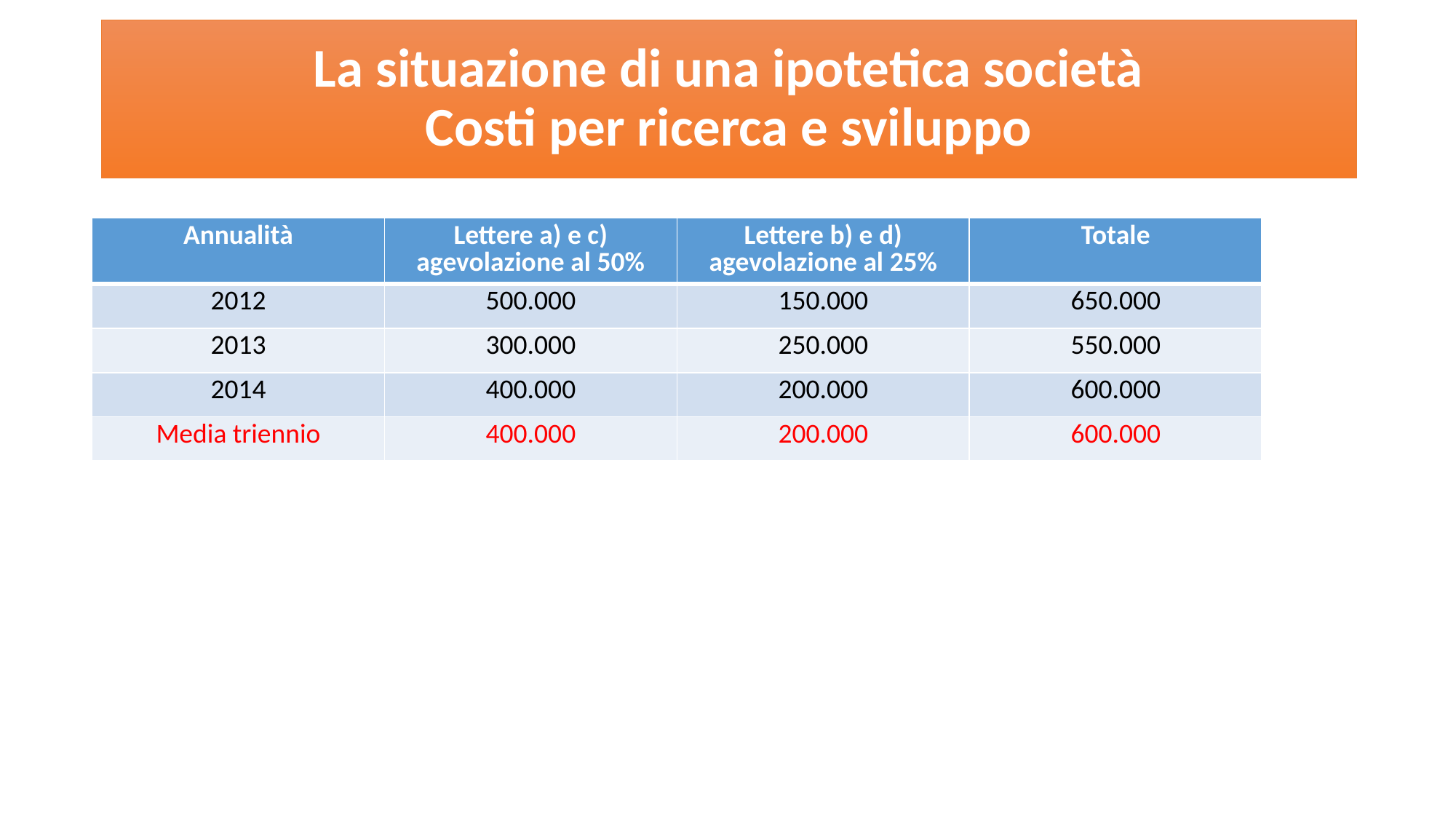

# La situazione di una ipotetica società Costi per ricerca e sviluppo
| Annualità | Lettere a) e c) agevolazione al 50% | Lettere b) e d) agevolazione al 25% | Totale |
| --- | --- | --- | --- |
| 2012 | 500.000 | 150.000 | 650.000 |
| 2013 | 300.000 | 250.000 | 550.000 |
| 2014 | 400.000 | 200.000 | 600.000 |
| Media triennio | 400.000 | 200.000 | 600.000 |